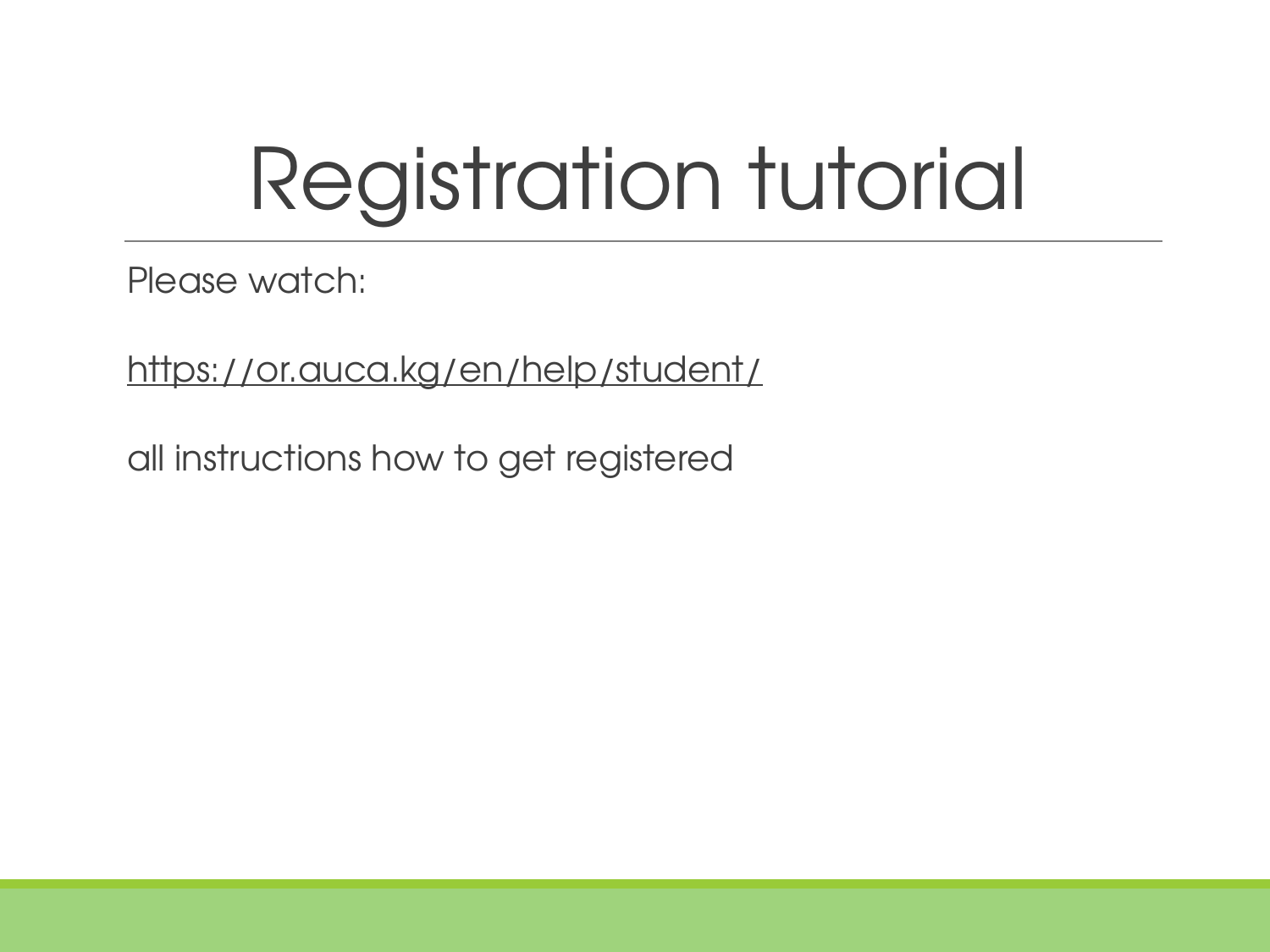

# Registration tutorial
Please watch:

https://or.auca.kg/en/help/student/

all instructions how to get registered